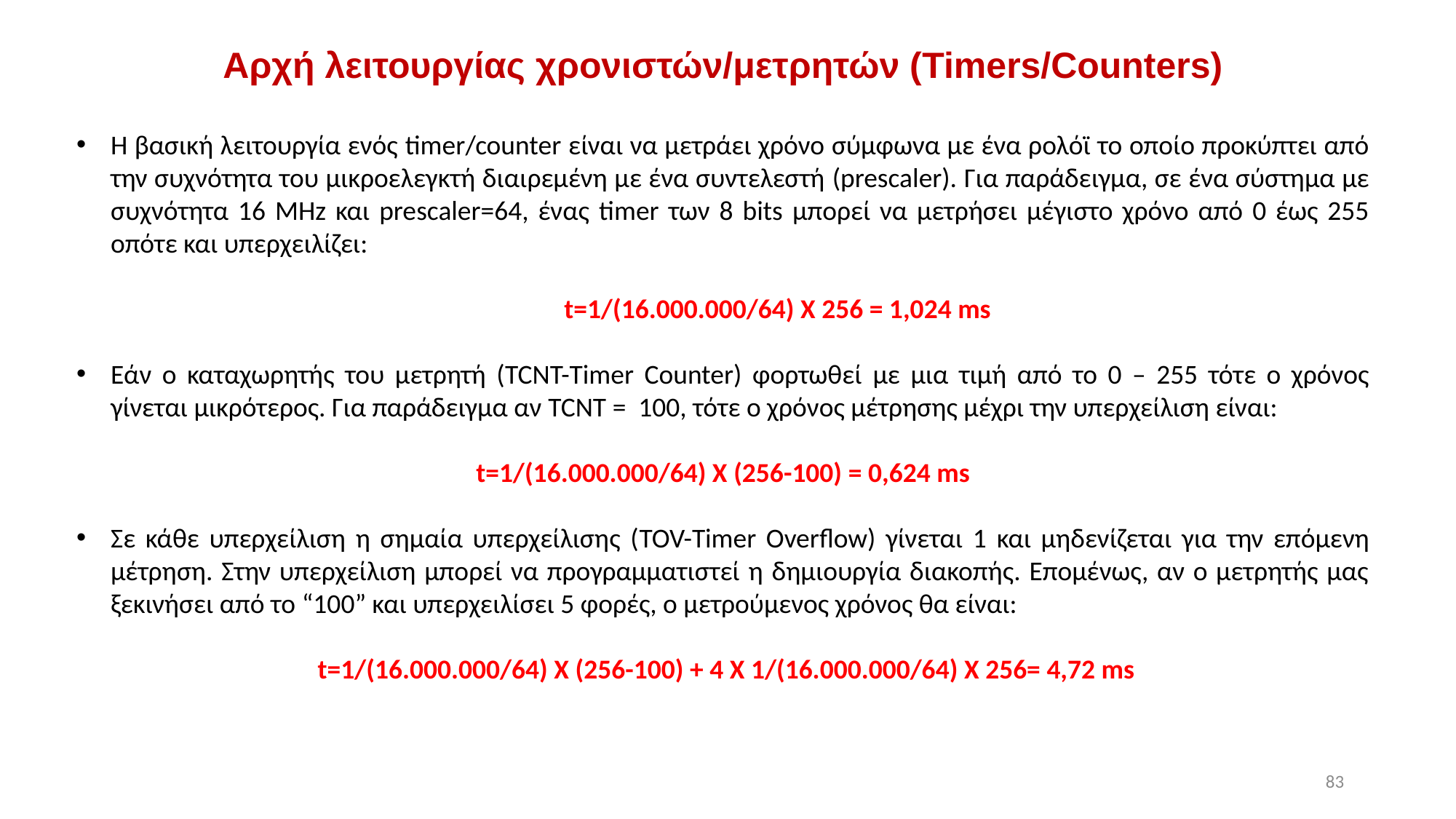

Αρχή λειτουργίας χρονιστών/μετρητών (Timers/Counters)
Η βασική λειτουργία ενός timer/counter είναι να μετράει χρόνο σύμφωνα με ένα ρολόϊ το οποίο προκύπτει από την συχνότητα του μικροελεγκτή διαιρεμένη με ένα συντελεστή (prescaler). Για παράδειγμα, σε ένα σύστημα με συχνότητα 16 MHz και prescaler=64, ένας timer των 8 bits μπορεί να μετρήσει μέγιστο χρόνο από 0 έως 255 οπότε και υπερχειλίζει:

	t=1/(16.000.000/64) X 256 = 1,024 ms

Εάν ο καταχωρητής του μετρητή (TCNT-Timer Counter) φορτωθεί με μια τιμή από το 0 – 255 τότε ο χρόνος γίνεται μικρότερος. Για παράδειγμα αν TCNT =  100, τότε ο χρόνος μέτρησης μέχρι την υπερχείλιση είναι:

t=1/(16.000.000/64) X (256-100) = 0,624 ms

Σε κάθε υπερχείλιση η σημαία υπερχείλισης (TOV-Timer Overflow) γίνεται 1 και μηδενίζεται για την επόμενη μέτρηση. Στην υπερχείλιση μπορεί να προγραμματιστεί η δημιουργία διακοπής. Επομένως, αν ο μετρητής μας ξεκινήσει από το “100” και υπερχειλίσει 5 φορές, ο μετρούμενος χρόνος θα είναι:

 t=1/(16.000.000/64) X (256-100) + 4 Χ 1/(16.000.000/64) X 256= 4,72 ms

83